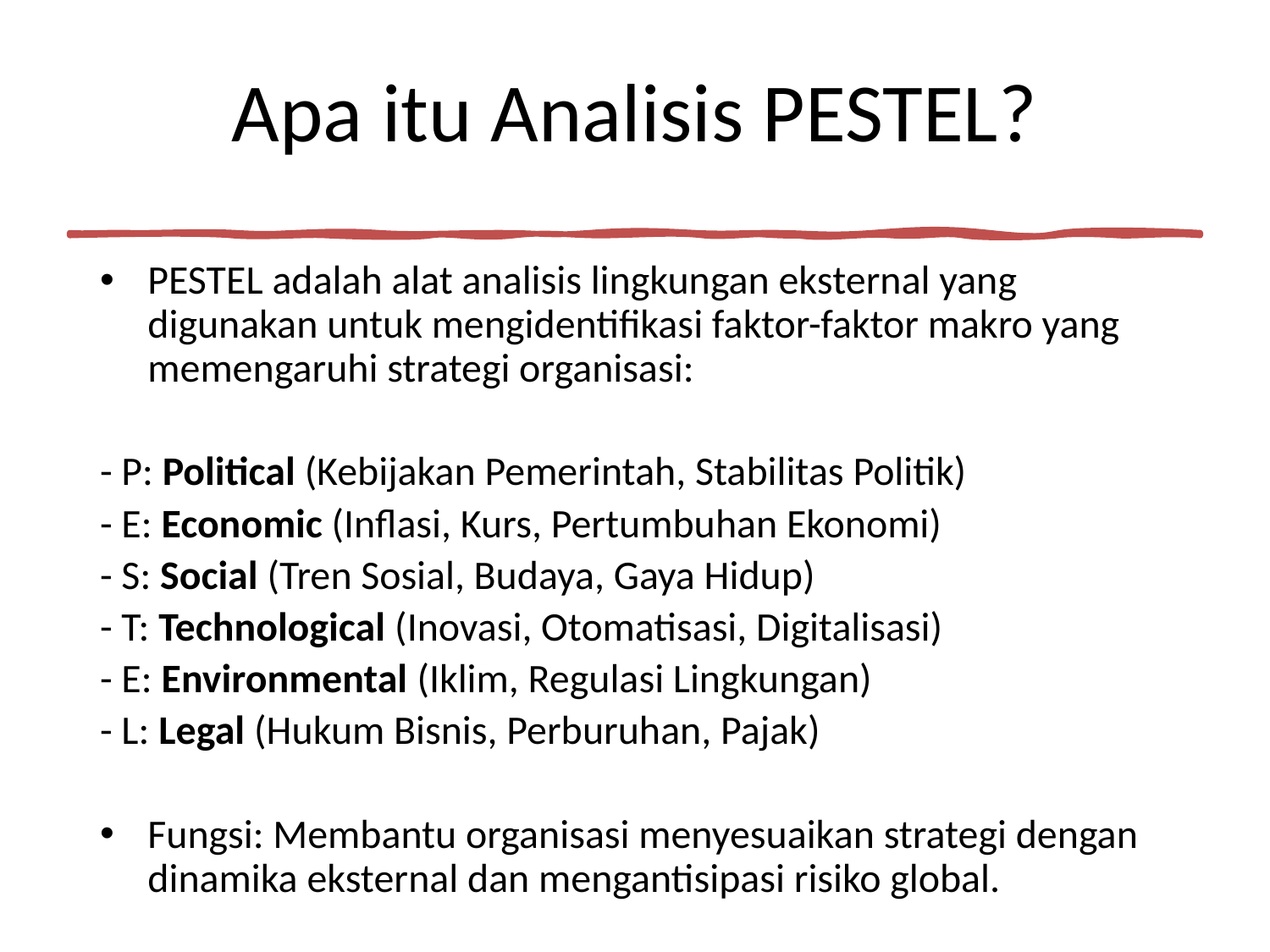

# Apa itu Analisis PESTEL?

PESTEL adalah alat analisis lingkungan eksternal yang digunakan untuk mengidentifikasi faktor-faktor makro yang memengaruhi strategi organisasi:

- P: Political (Kebijakan Pemerintah, Stabilitas Politik)
- E: Economic (Inflasi, Kurs, Pertumbuhan Ekonomi)
- S: Social (Tren Sosial, Budaya, Gaya Hidup)
- T: Technological (Inovasi, Otomatisasi, Digitalisasi)
- E: Environmental (Iklim, Regulasi Lingkungan)
- L: Legal (Hukum Bisnis, Perburuhan, Pajak)

Fungsi: Membantu organisasi menyesuaikan strategi dengan dinamika eksternal dan mengantisipasi risiko global.